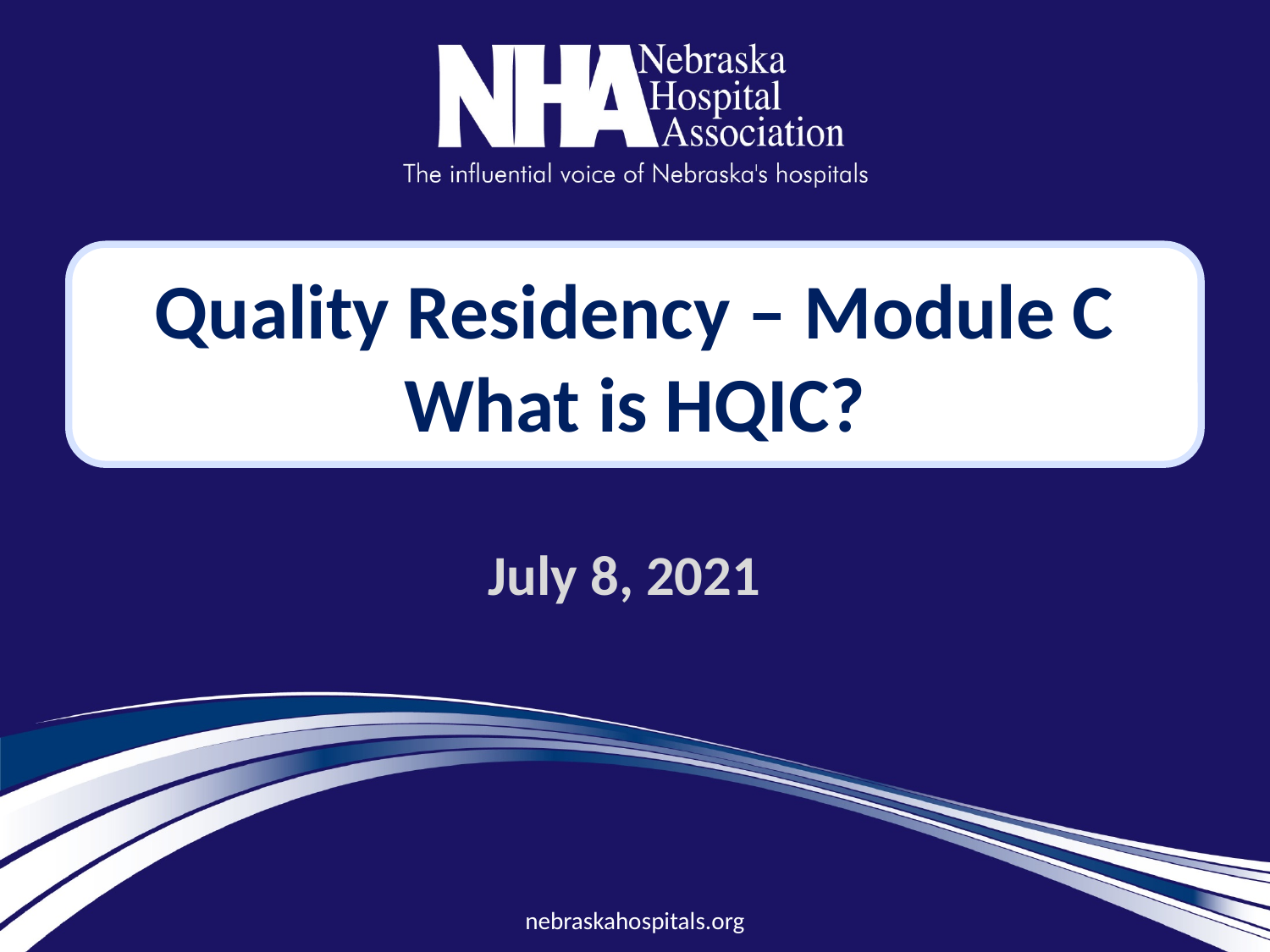

Quality Residency – Module C
What is HQIC?
July 8, 2021